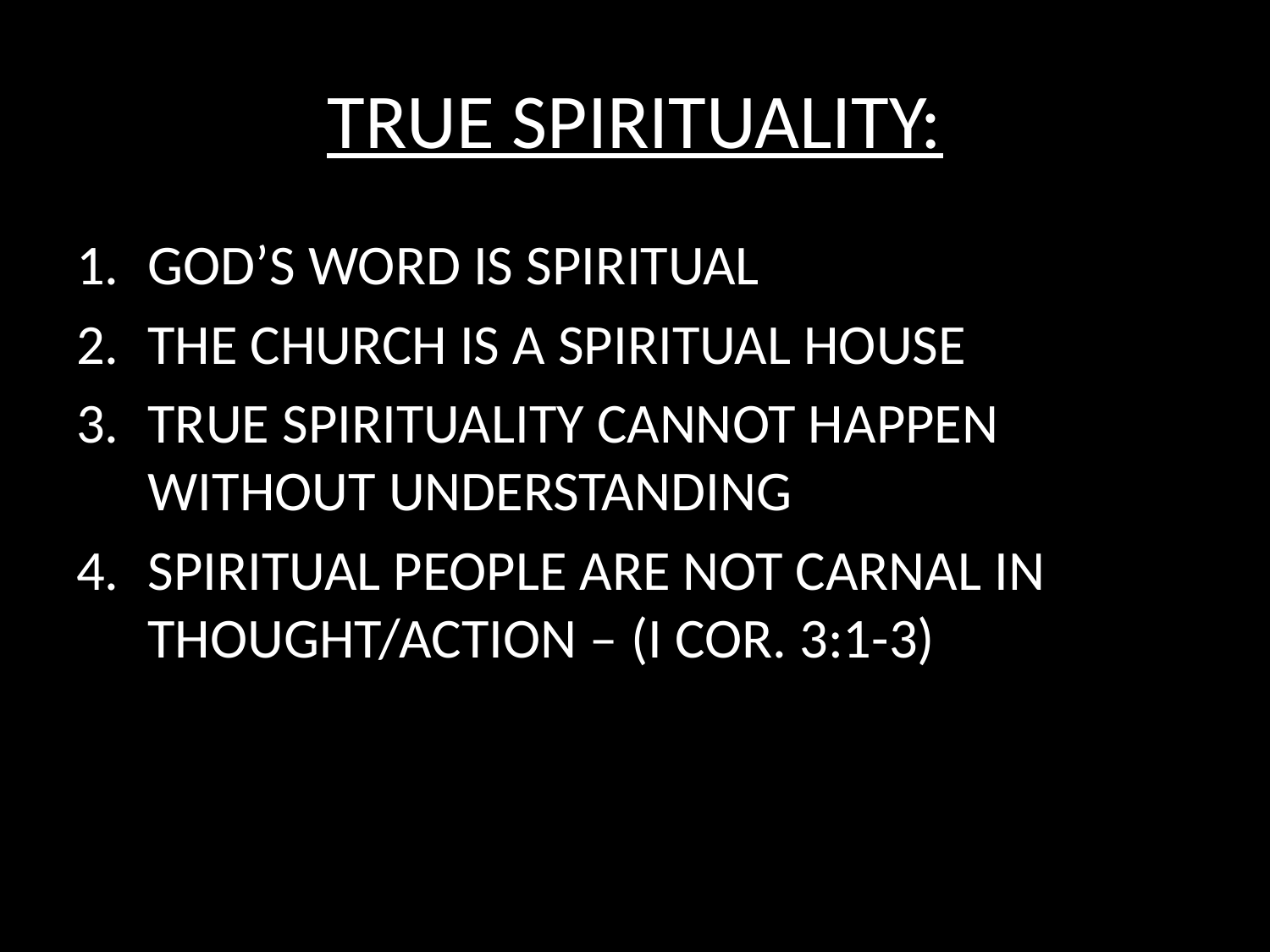

# TRUE SPIRITUALITY:
GOD’S WORD IS SPIRITUAL
THE CHURCH IS A SPIRITUAL HOUSE
TRUE SPIRITUALITY CANNOT HAPPEN WITHOUT UNDERSTANDING
SPIRITUAL PEOPLE ARE NOT CARNAL IN THOUGHT/ACTION – (I COR. 3:1-3)